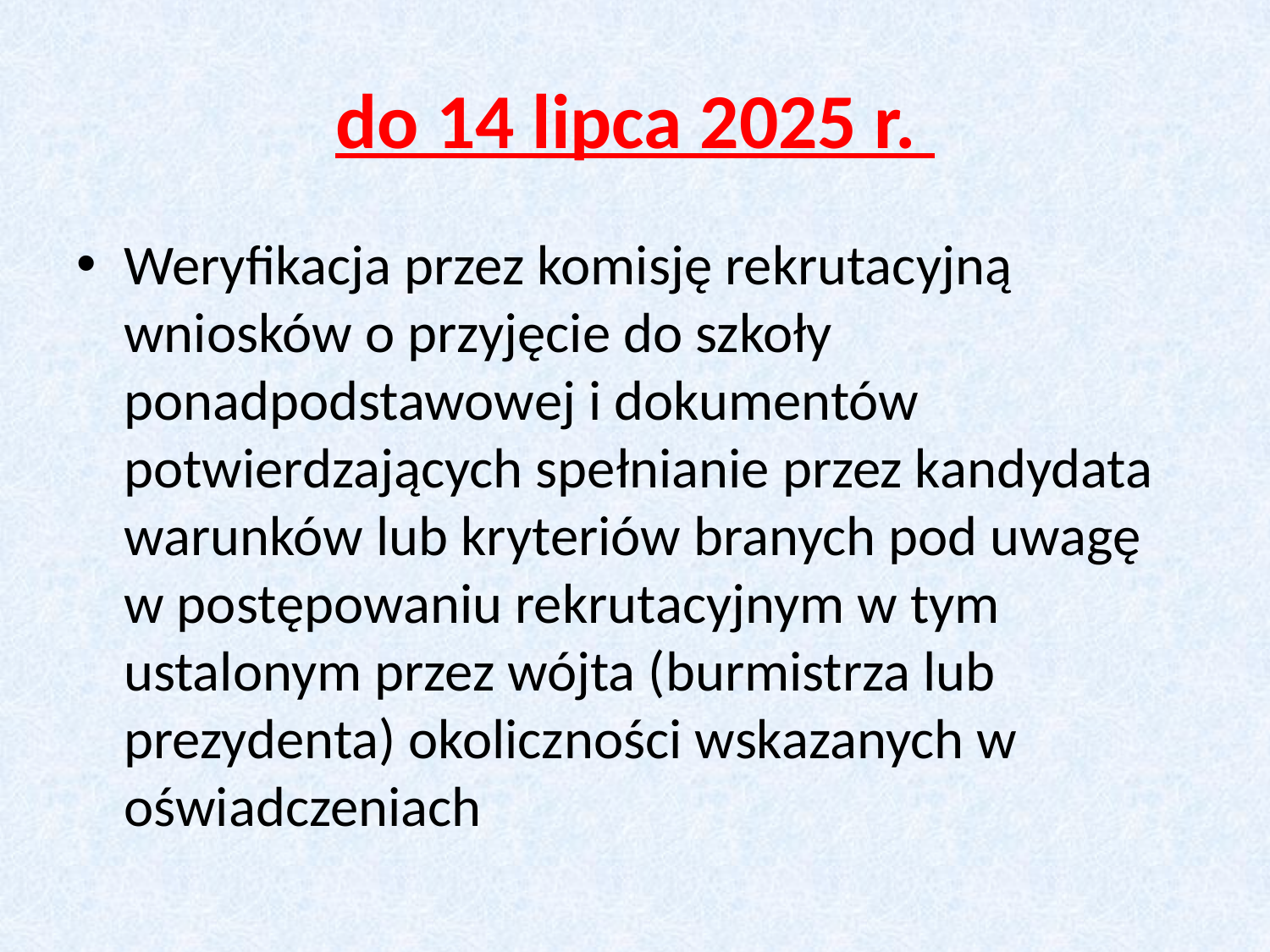

# do 14 lipca 2025 r.
Weryfikacja przez komisję rekrutacyjną wniosków o przyjęcie do szkoły ponadpodstawowej i dokumentów potwierdzających spełnianie przez kandydata warunków lub kryteriów branych pod uwagę w postępowaniu rekrutacyjnym w tym ustalonym przez wójta (burmistrza lub prezydenta) okoliczności wskazanych w oświadczeniach